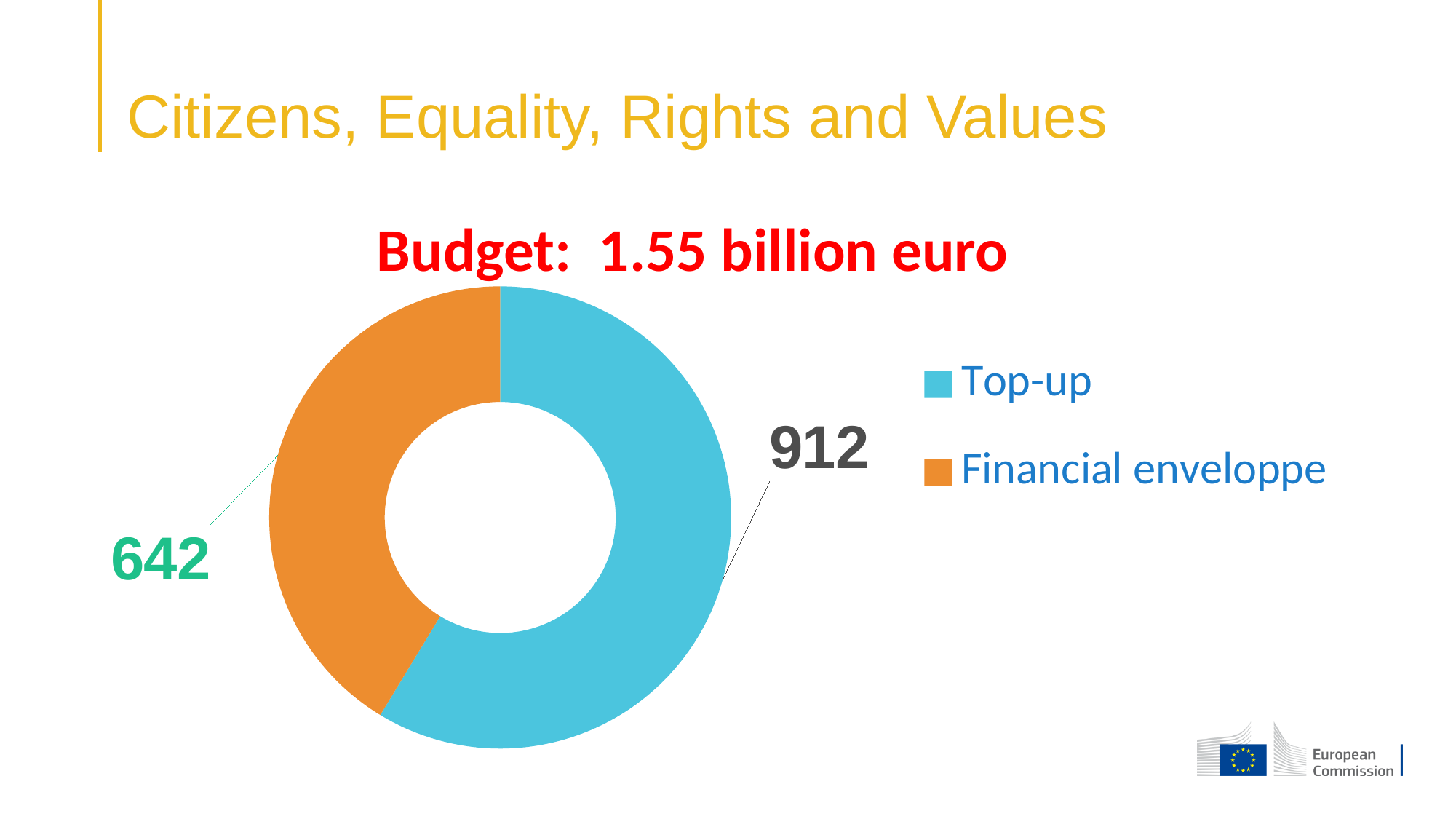

# Citizens, Equality, Rights and Values
Budget:  1.55 billion euro

### Chart

| Category | Sales |
|---|---|
| Top-up | 912.0 |
| Financial enveloppe | 642.0 |